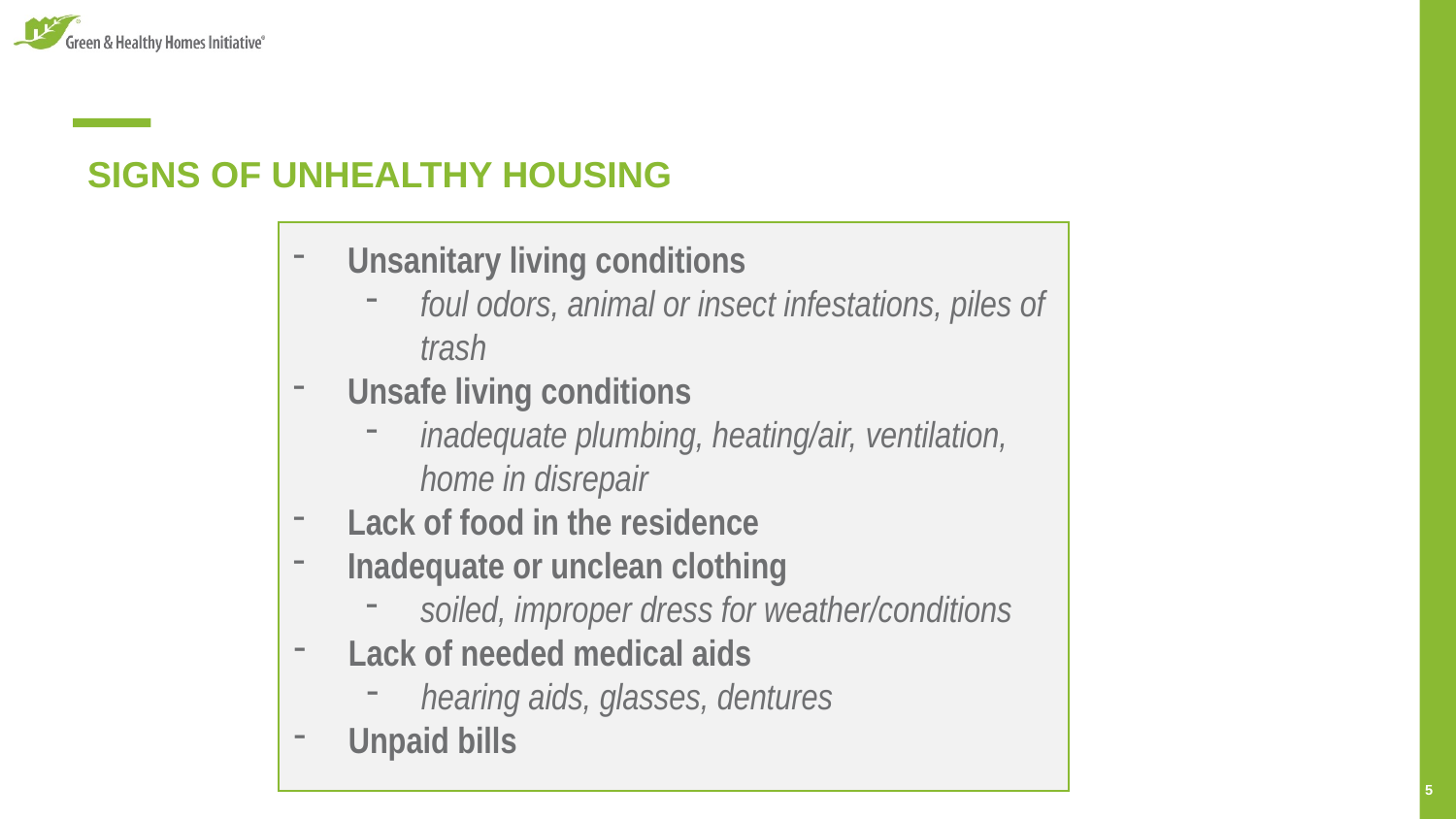

# SIGNS OF UNHEALTHY HOUSING
Unsanitary living conditions
foul odors, animal or insect infestations, piles of trash
Unsafe living conditions
inadequate plumbing, heating/air, ventilation, home in disrepair
Lack of food in the residence
Inadequate or unclean clothing
soiled, improper dress for weather/conditions
Lack of needed medical aids
hearing aids, glasses, dentures
Unpaid bills

5